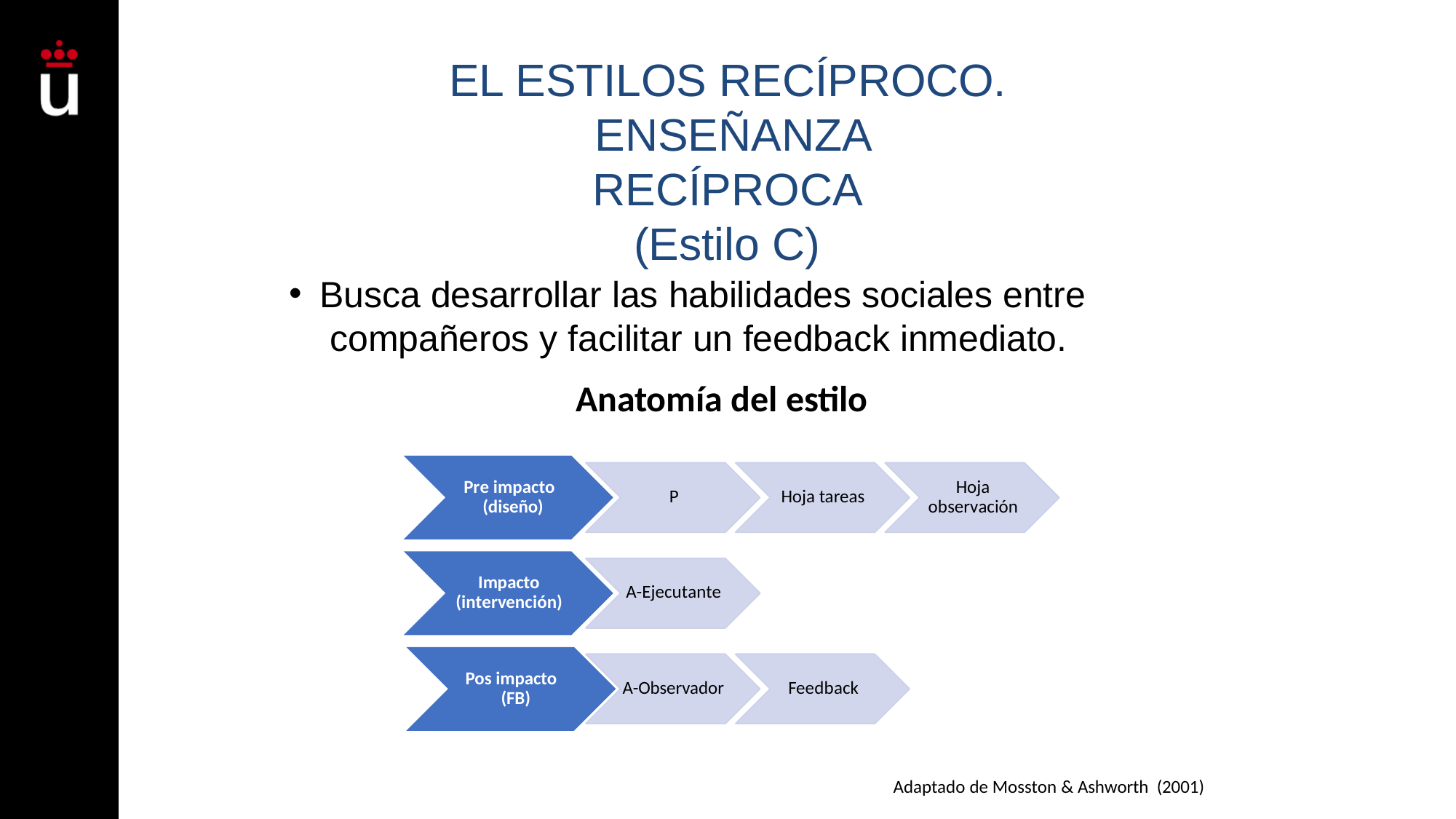

# EL ESTILOS RECÍPROCO.  ENSEÑANZA RECÍPROCA
(Estilo C)
Busca desarrollar las habilidades sociales entre  compañeros y facilitar un feedback inmediato.
Anatomía del estilo

Pre impacto  (diseño)
Hoja  observación
P
Hoja tareas

Impacto  (intervención)
A-Ejecutante

Pos impacto  (FB)
A-Observador
Feedback
Adaptado de Mosston & Ashworth (2001)